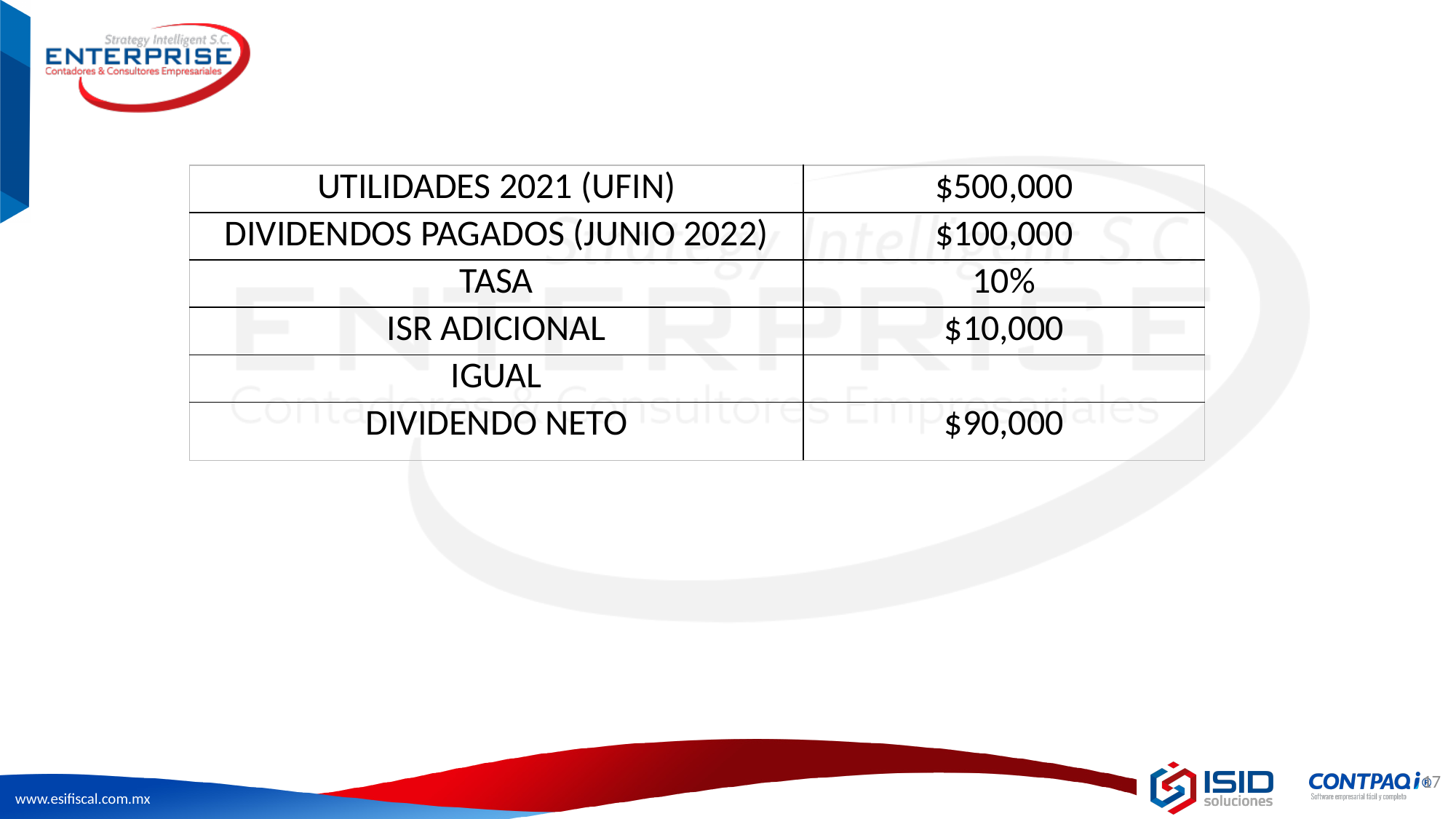

| UTILIDADES 2021 (UFIN) | $500,000 |
| --- | --- |
| DIVIDENDOS PAGADOS (JUNIO 2022) | $100,000 |
| TASA | 10% |
| ISR ADICIONAL | $10,000 |
| IGUAL |  |
| DIVIDENDO NETO | $90,000 |
17